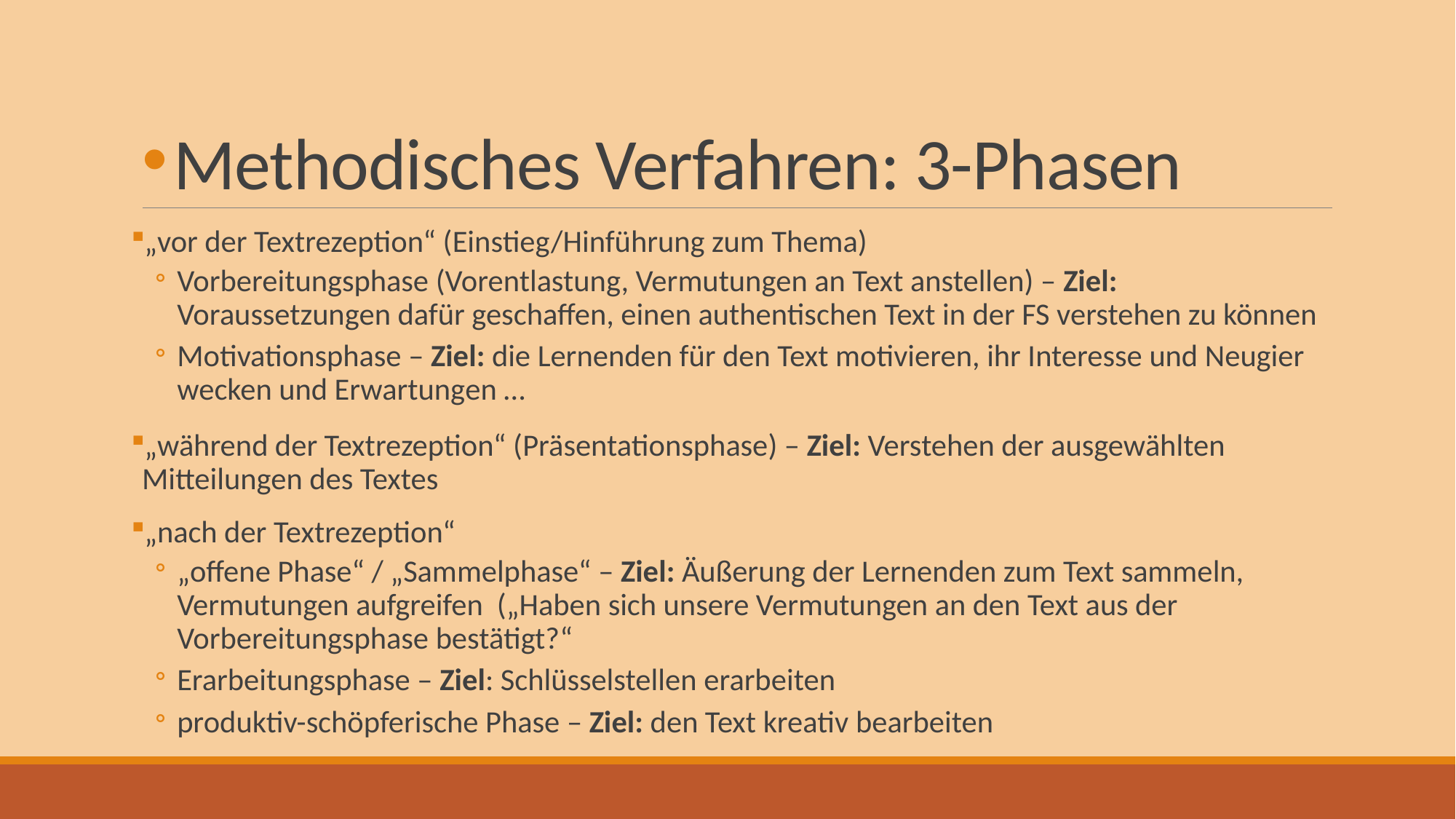

# Methodisches Verfahren: 3-Phasen
„vor der Textrezeption“ (Einstieg/Hinführung zum Thema)
Vorbereitungsphase (Vorentlastung, Vermutungen an Text anstellen) – Ziel: Voraussetzungen dafür geschaffen, einen authentischen Text in der FS verstehen zu können
Motivationsphase – Ziel: die Lernenden für den Text motivieren, ihr Interesse und Neugier wecken und Erwartungen …
„während der Textrezeption“ (Präsentationsphase) – Ziel: Verstehen der ausgewählten Mitteilungen des Textes
„nach der Textrezeption“
„offene Phase“ / „Sammelphase“ – Ziel: Äußerung der Lernenden zum Text sammeln, Vermutungen aufgreifen  („Haben sich unsere Vermutungen an den Text aus der Vorbereitungsphase bestätigt?“
Erarbeitungsphase – Ziel: Schlüsselstellen erarbeiten
produktiv-schöpferische Phase – Ziel: den Text kreativ bearbeiten